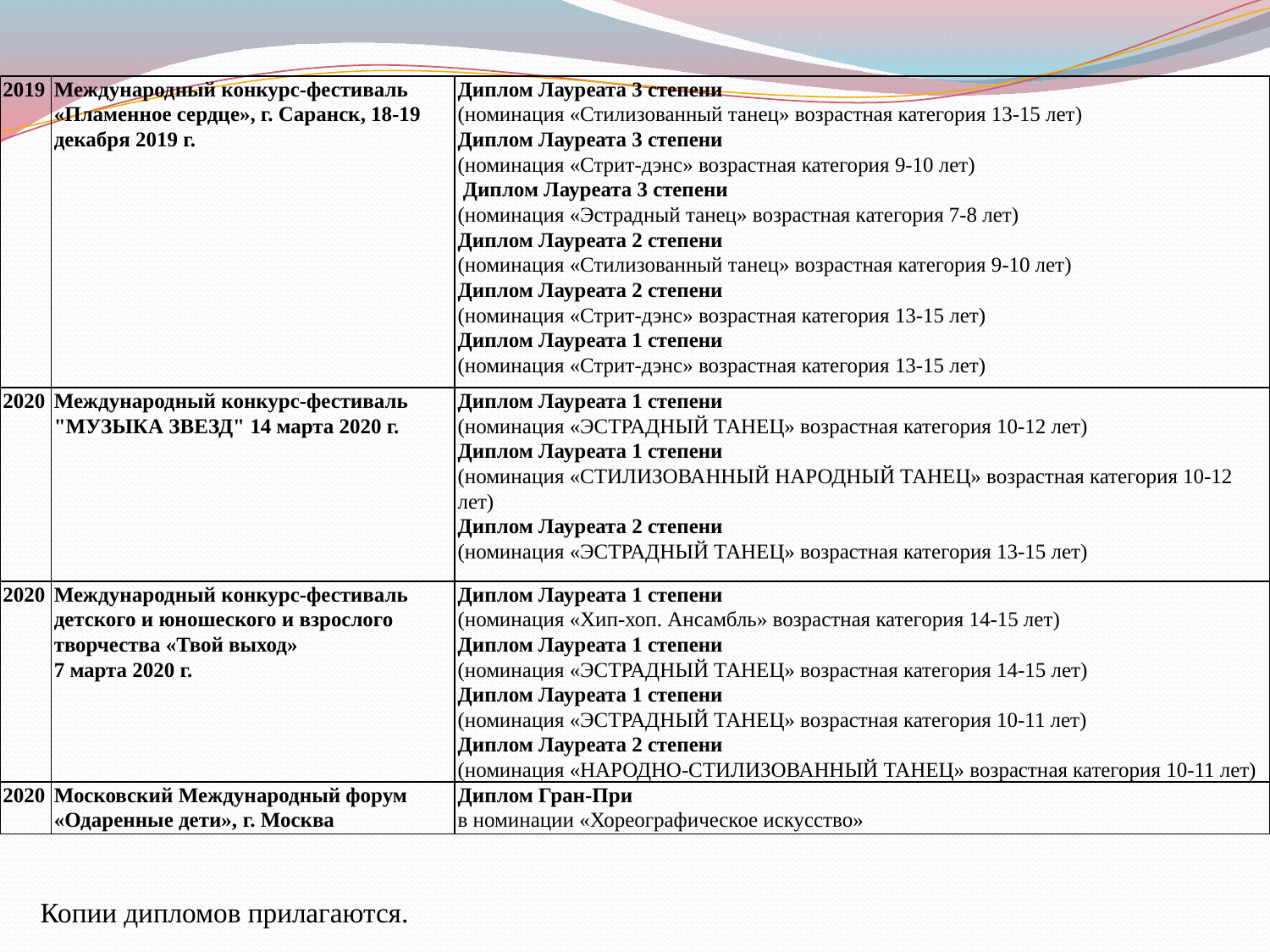

| 2019 | Международный конкурс-фестиваль «Пламенное сердце», г. Саранск, 18-19 декабря 2019 г. | Диплом Лауреата 3 степени (номинация «Стилизованный танец» возрастная категория 13-15 лет) Диплом Лауреата 3 степени (номинация «Стрит-дэнс» возрастная категория 9-10 лет)  Диплом Лауреата 3 степени (номинация «Эстрадный танец» возрастная категория 7-8 лет) Диплом Лауреата 2 степени (номинация «Стилизованный танец» возрастная категория 9-10 лет) Диплом Лауреата 2 степени (номинация «Стрит-дэнс» возрастная категория 13-15 лет) Диплом Лауреата 1 степени (номинация «Стрит-дэнс» возрастная категория 13-15 лет) |
| --- | --- | --- |
| 2020 | Международный конкурс-фестиваль "МУЗЫКА ЗВЕЗД" 14 марта 2020 г. | Диплом Лауреата 1 степени (номинация «ЭСТРАДНЫЙ ТАНЕЦ» возрастная категория 10-12 лет) Диплом Лауреата 1 степени (номинация «СТИЛИЗОВАННЫЙ НАРОДНЫЙ ТАНЕЦ» возрастная категория 10-12 лет) Диплом Лауреата 2 степени (номинация «ЭСТРАДНЫЙ ТАНЕЦ» возрастная категория 13-15 лет) |
| 2020 | Международный конкурс-фестиваль детского и юношеского и взрослого творчества «Твой выход» 7 марта 2020 г. | Диплом Лауреата 1 степени (номинация «Хип-хоп. Ансамбль» возрастная категория 14-15 лет) Диплом Лауреата 1 степени (номинация «ЭСТРАДНЫЙ ТАНЕЦ» возрастная категория 14-15 лет) Диплом Лауреата 1 степени (номинация «ЭСТРАДНЫЙ ТАНЕЦ» возрастная категория 10-11 лет) Диплом Лауреата 2 степени (номинация «НАРОДНО-СТИЛИЗОВАННЫЙ ТАНЕЦ» возрастная категория 10-11 лет) |
| 2020 | Московский Международный форум «Одаренные дети», г. Москва | Диплом Гран-При в номинации «Хореографическое искусство» |
Копии дипломов прилагаются.